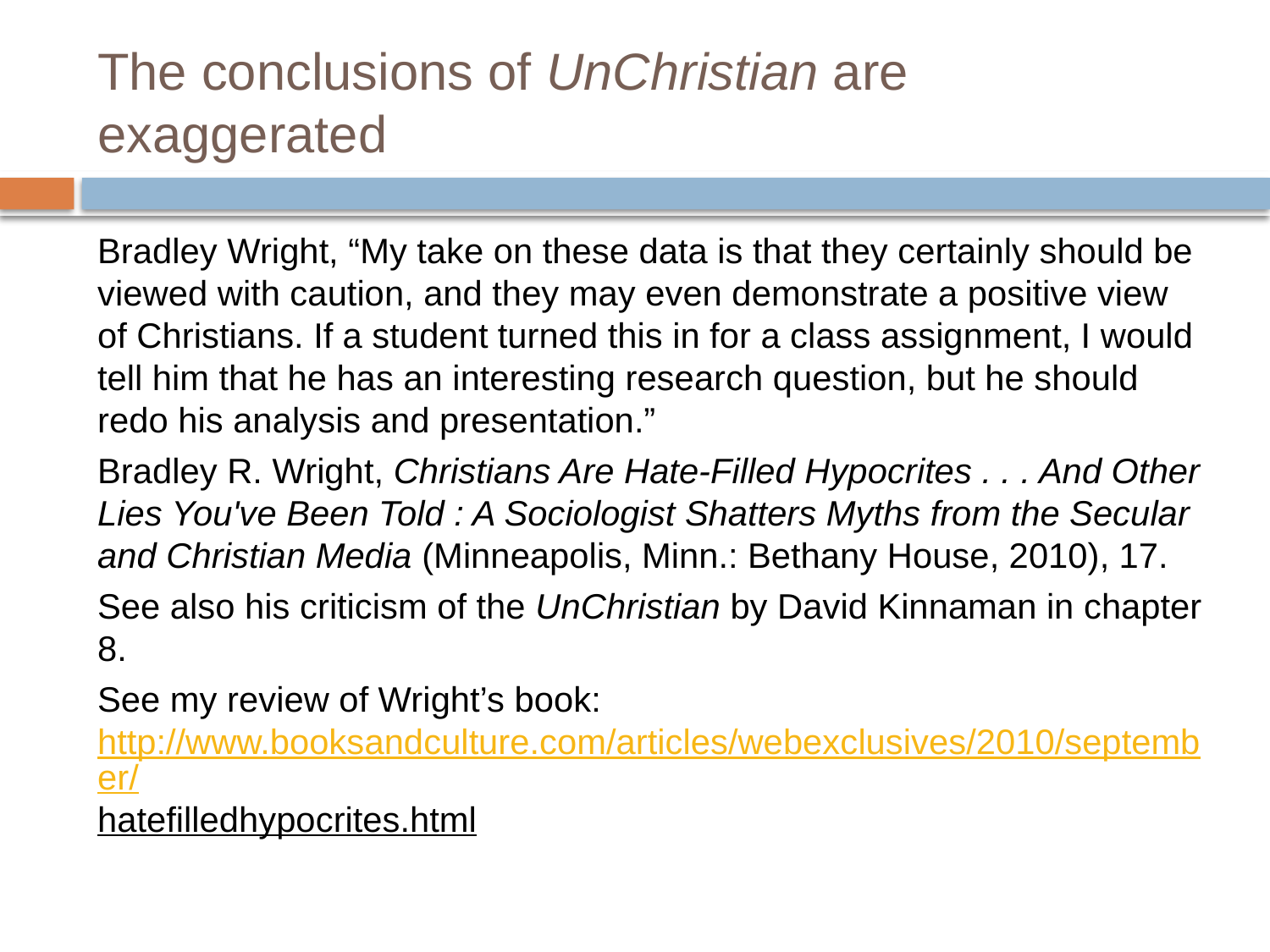

# The conclusions of UnChristian are exaggerated
Bradley Wright, “My take on these data is that they certainly should be viewed with caution, and they may even demonstrate a positive view of Christians. If a student turned this in for a class assignment, I would tell him that he has an interesting research question, but he should redo his analysis and presentation.”
Bradley R. Wright, Christians Are Hate-Filled Hypocrites . . . And Other Lies You've Been Told : A Sociologist Shatters Myths from the Secular and Christian Media (Minneapolis, Minn.: Bethany House, 2010), 17.
See also his criticism of the UnChristian by David Kinnaman in chapter 8.
See my review of Wright’s book: http://www.booksandculture.com/articles/webexclusives/2010/september/hatefilledhypocrites.html